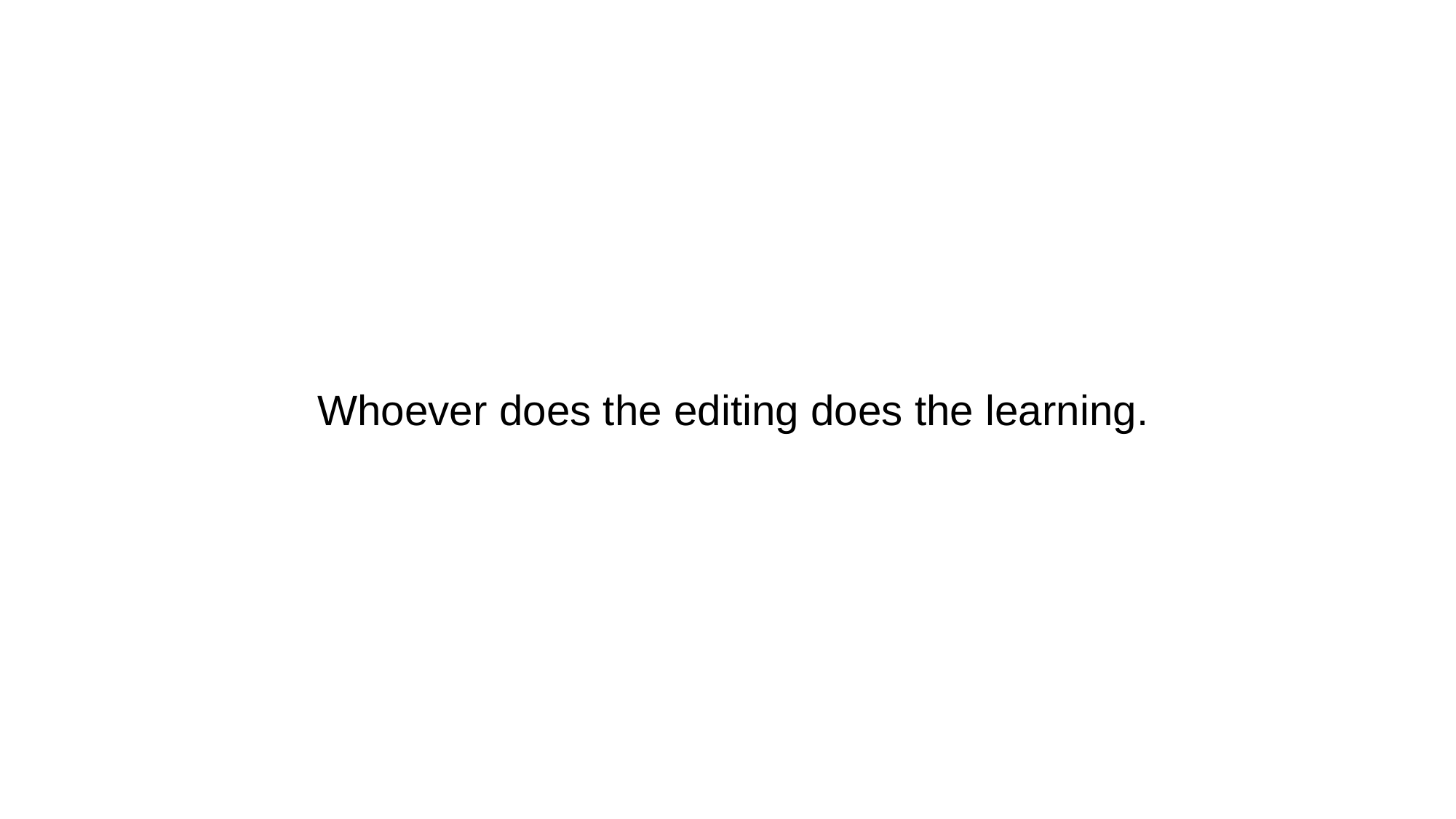

Whoever does the editing does the learning.